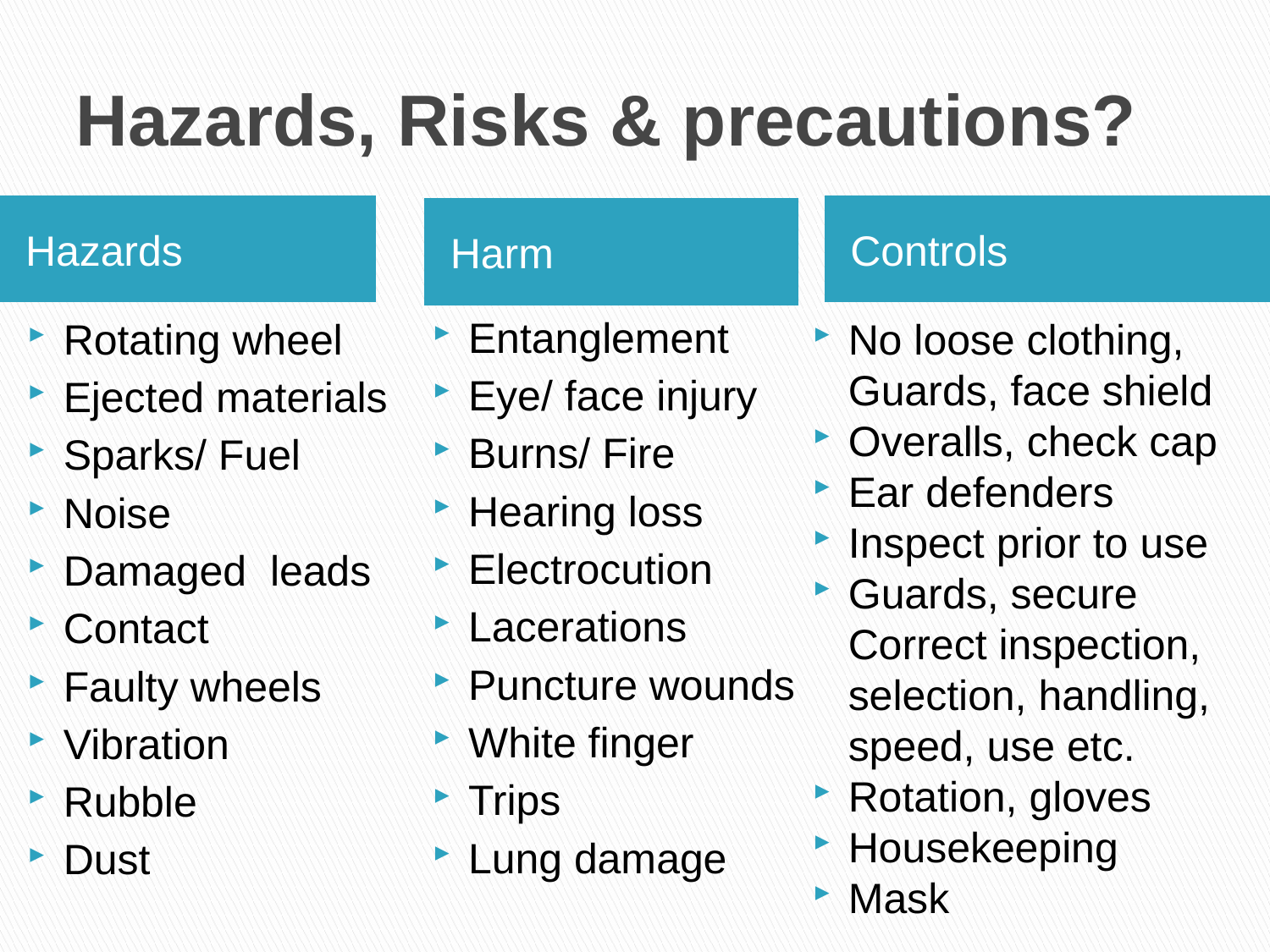

# Hazards, Risks & precautions?
Hazards
Controls
Harm
Entanglement
Eye/ face injury
Burns/ Fire
Hearing loss
Electrocution
Lacerations
Puncture wounds
White finger
Trips
Lung damage
Rotating wheel
Ejected materials
Sparks/ Fuel
Noise
Damaged  leads
Contact
Faulty wheels
Vibration
Rubble
Dust
No loose clothing, Guards, face shield
Overalls, check cap
Ear defenders
Inspect prior to use
Guards, secure Correct inspection, selection, handling, speed, use etc.
Rotation, gloves
Housekeeping
Mask